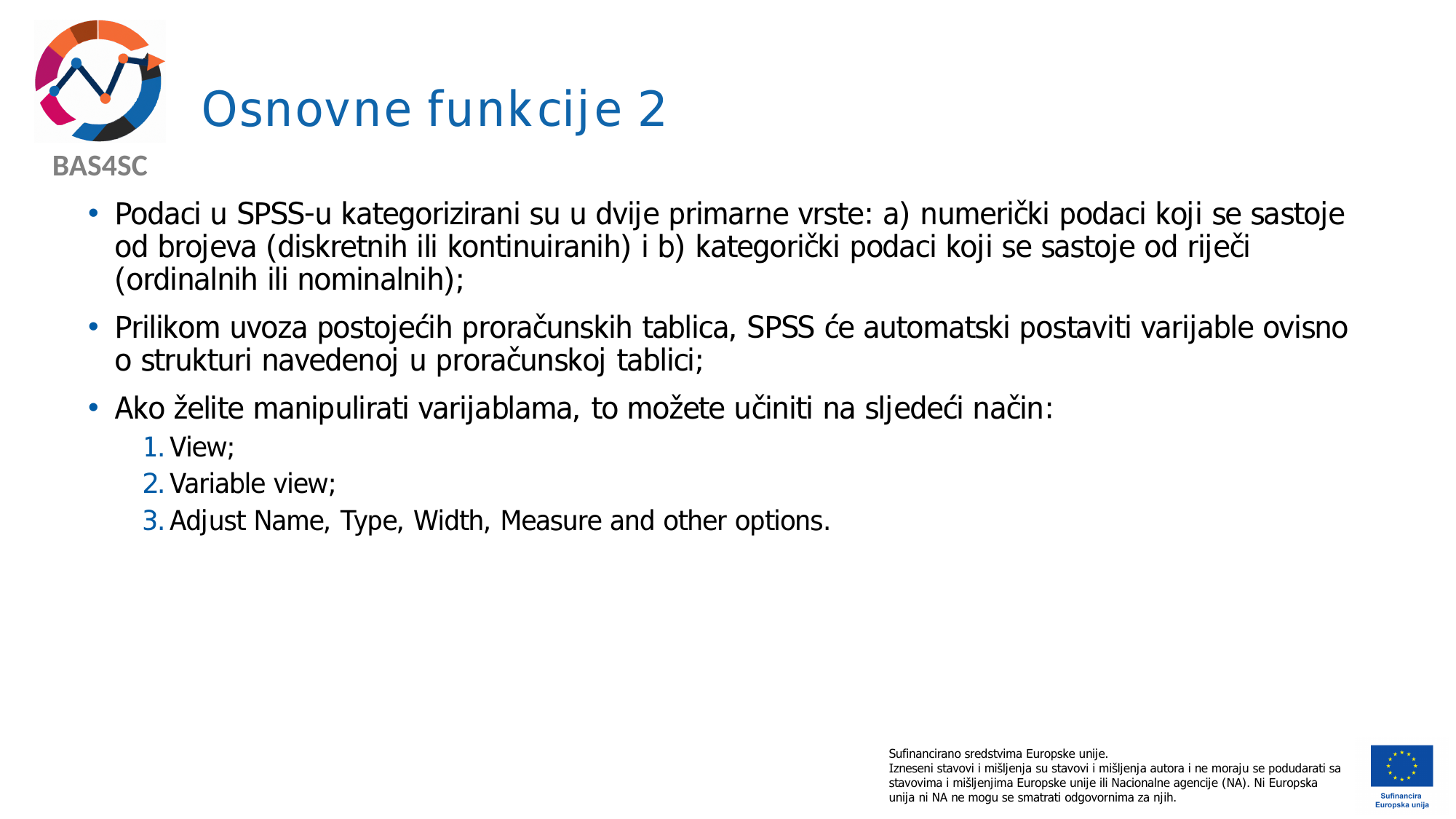

# Osnovne funkcije 2
Podaci u SPSS-u kategorizirani su u dvije primarne vrste: a) numerički podaci koji se sastoje od brojeva (diskretnih ili kontinuiranih) i b) kategorički podaci koji se sastoje od riječi (ordinalnih ili nominalnih);
Prilikom uvoza postojećih proračunskih tablica, SPSS će automatski postaviti varijable ovisno o strukturi navedenoj u proračunskoj tablici;
Ako želite manipulirati varijablama, to možete učiniti na sljedeći način:
View;
Variable view;
Adjust Name, Type, Width, Measure and other options.